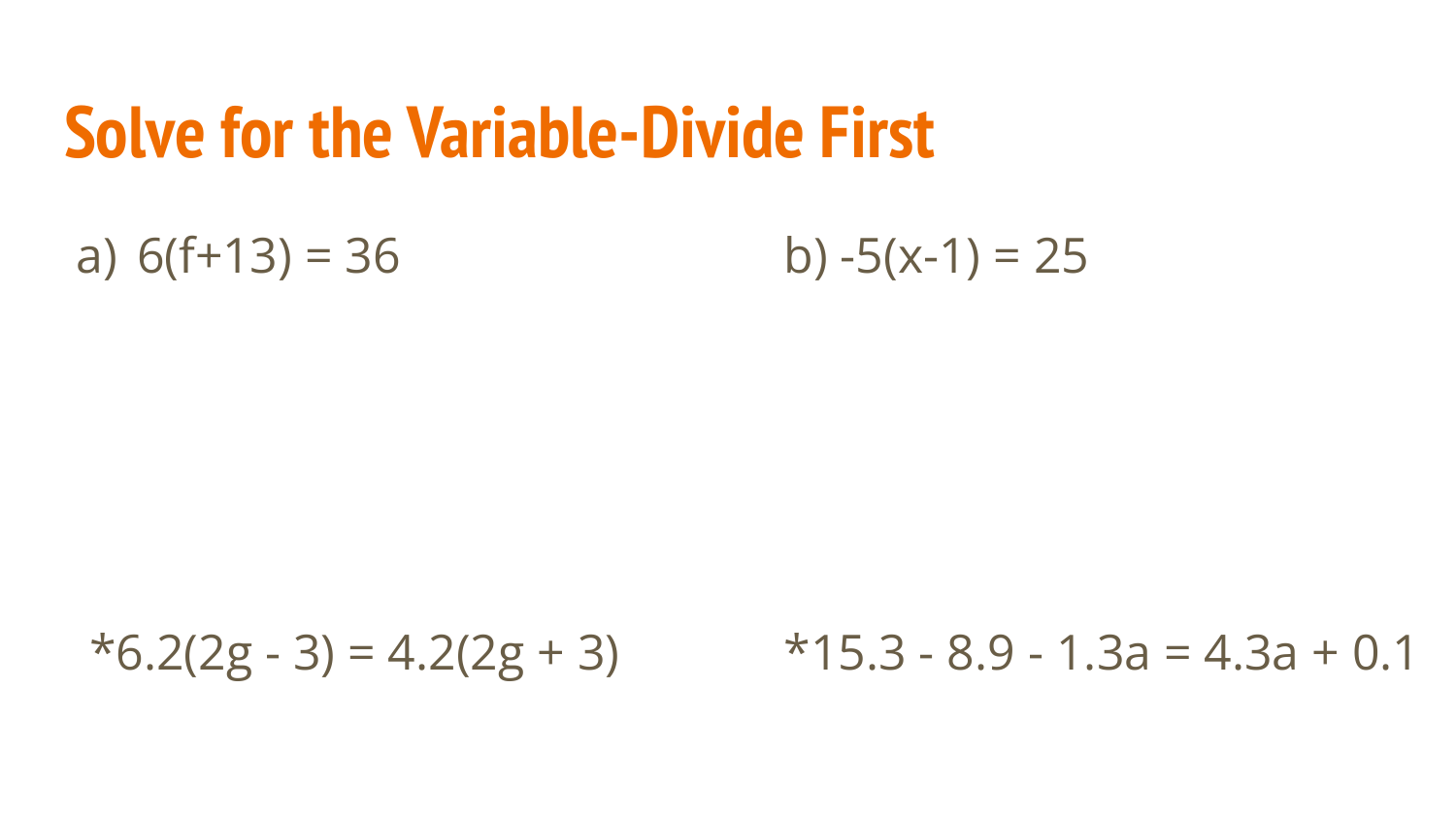

# Solve for the Variable-Divide First
6(f+13) = 36

  *6.2(2g - 3) = 4.2(2g + 3)
b) -5(x-1) = 25

*15.3 - 8.9 - 1.3a = 4.3a + 0.1